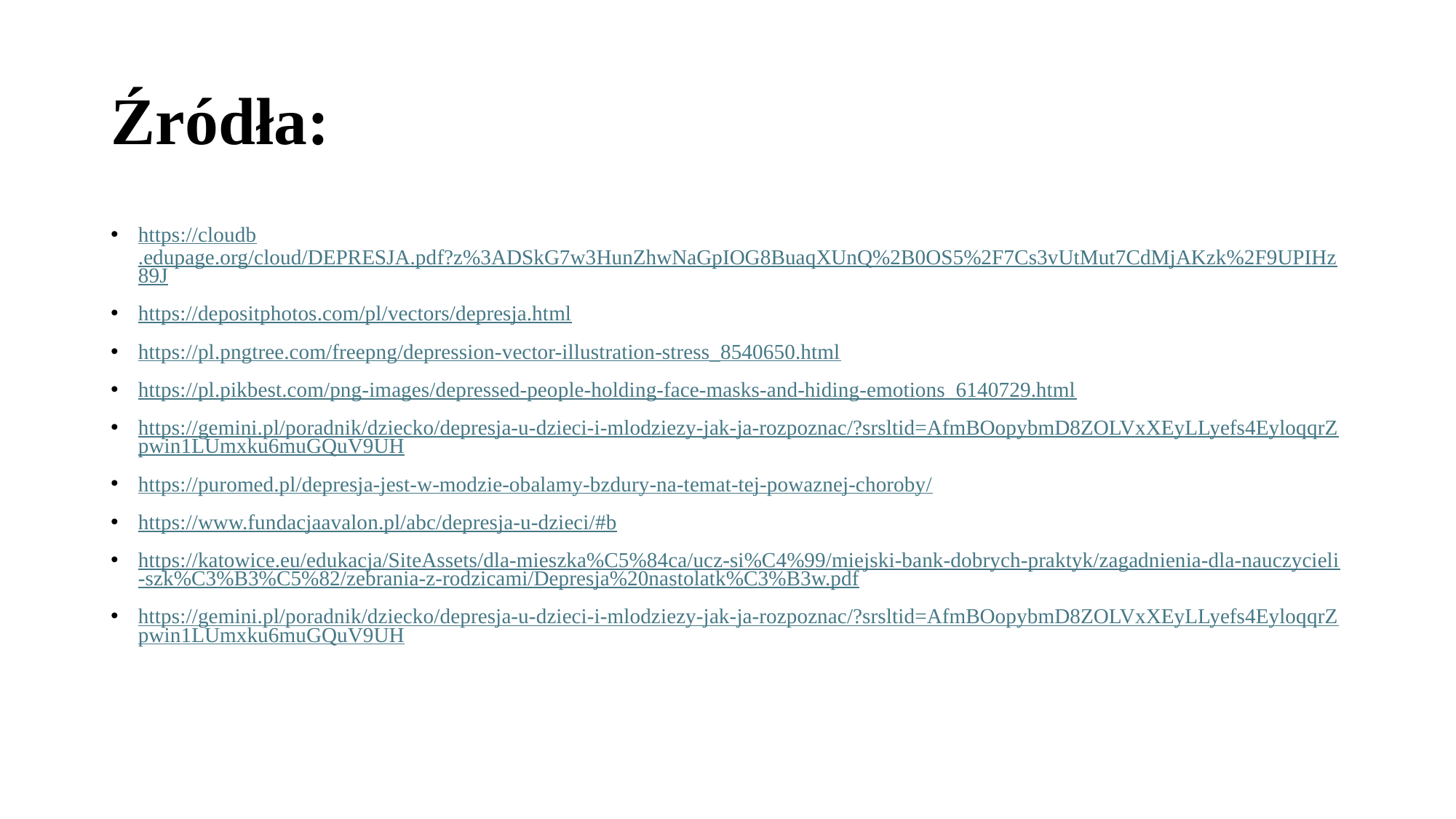

# Źródła:
https://cloudb.edupage.org/cloud/DEPRESJA.pdf?z%3ADSkG7w3HunZhwNaGpIOG8BuaqXUnQ%2B0OS5%2F7Cs3vUtMut7CdMjAKzk%2F9UPIHz89J
https://depositphotos.com/pl/vectors/depresja.html
https://pl.pngtree.com/freepng/depression-vector-illustration-stress_8540650.html
https://pl.pikbest.com/png-images/depressed-people-holding-face-masks-and-hiding-emotions_6140729.html
https://gemini.pl/poradnik/dziecko/depresja-u-dzieci-i-mlodziezy-jak-ja-rozpoznac/?srsltid=AfmBOopybmD8ZOLVxXEyLLyefs4EyloqqrZpwin1LUmxku6muGQuV9UH
https://puromed.pl/depresja-jest-w-modzie-obalamy-bzdury-na-temat-tej-powaznej-choroby/
https://www.fundacjaavalon.pl/abc/depresja-u-dzieci/#b
https://katowice.eu/edukacja/SiteAssets/dla-mieszka%C5%84ca/ucz-si%C4%99/miejski-bank-dobrych-praktyk/zagadnienia-dla-nauczycieli-szk%C3%B3%C5%82/zebrania-z-rodzicami/Depresja%20nastolatk%C3%B3w.pdf
https://gemini.pl/poradnik/dziecko/depresja-u-dzieci-i-mlodziezy-jak-ja-rozpoznac/?srsltid=AfmBOopybmD8ZOLVxXEyLLyefs4EyloqqrZpwin1LUmxku6muGQuV9UH